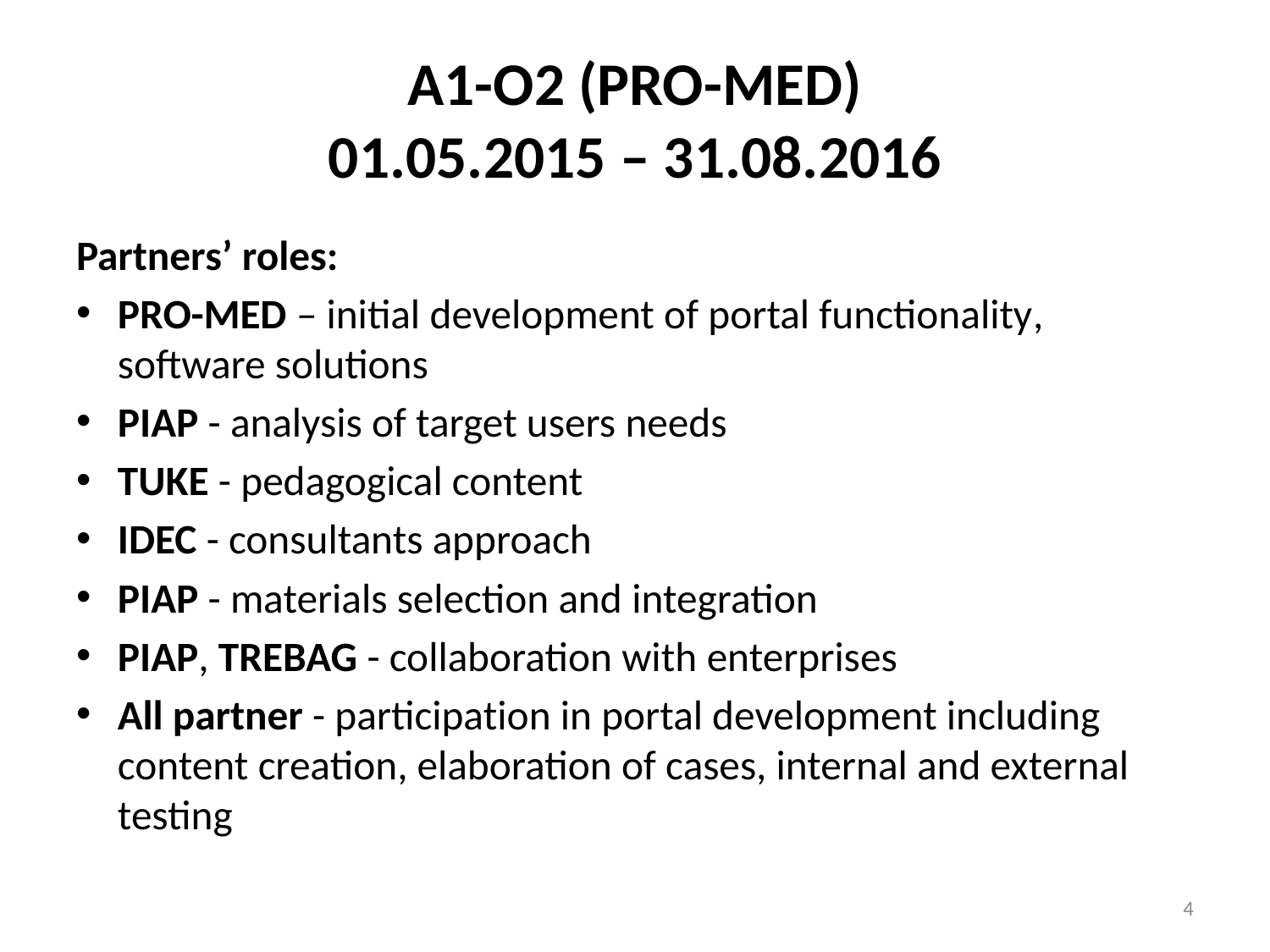

# A1-O2 (PRO-MED) 01.05.2015 – 31.08.2016
Partners’ roles:
PRO-MED – initial development of portal functionality, software solutions
PIAP - analysis of target users needs
TUKE - pedagogical content
IDEC - consultants approach
PIAP - materials selection and integration
PIAP, TREBAG - collaboration with enterprises
All partner - participation in portal development including content creation, elaboration of cases, internal and external testing

4